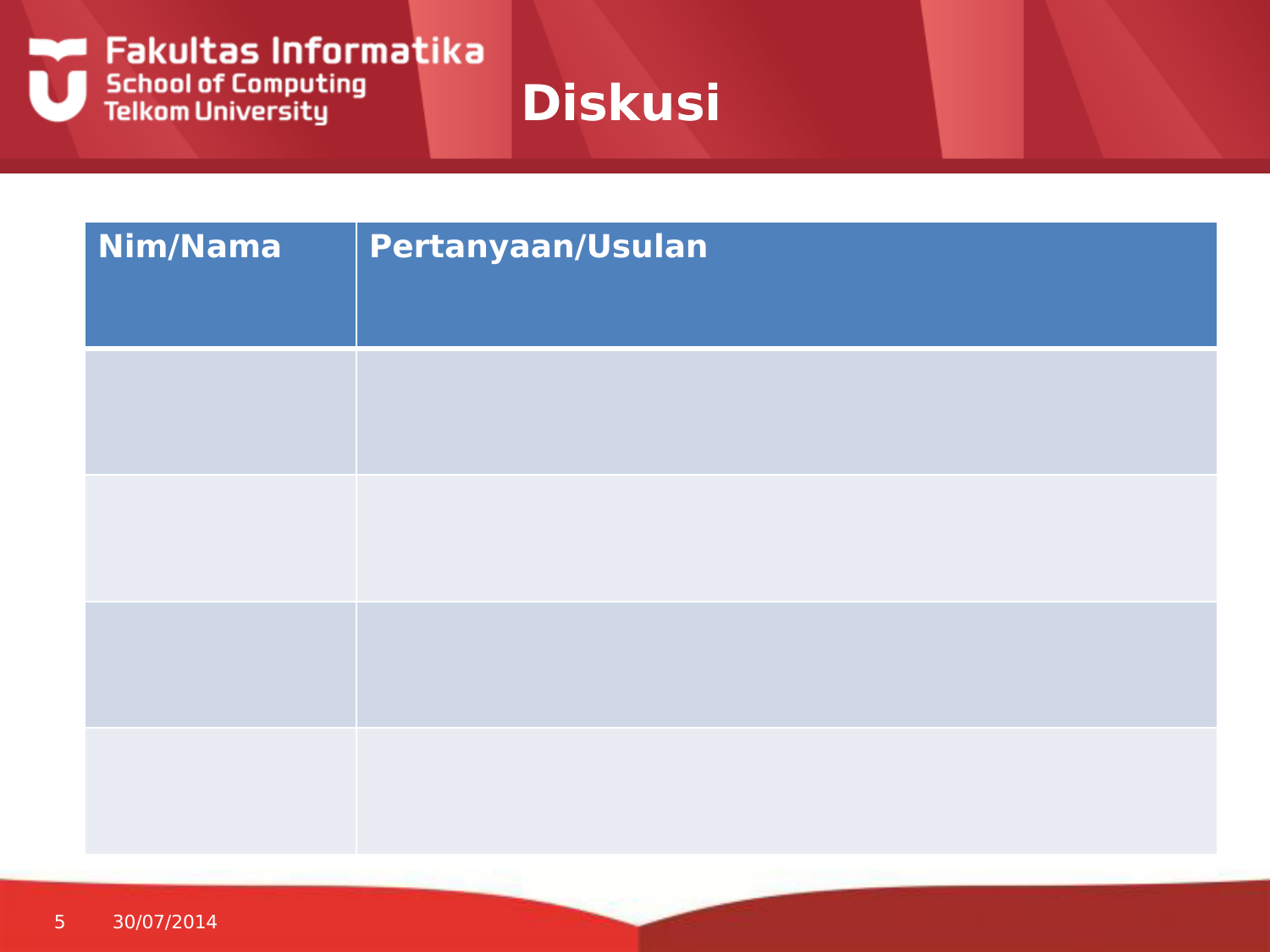

# Diskusi
| Nim/Nama | Pertanyaan/Usulan |
| --- | --- |
|  |  |
|  |  |
|  |  |
|  |  |
5
30/07/2014